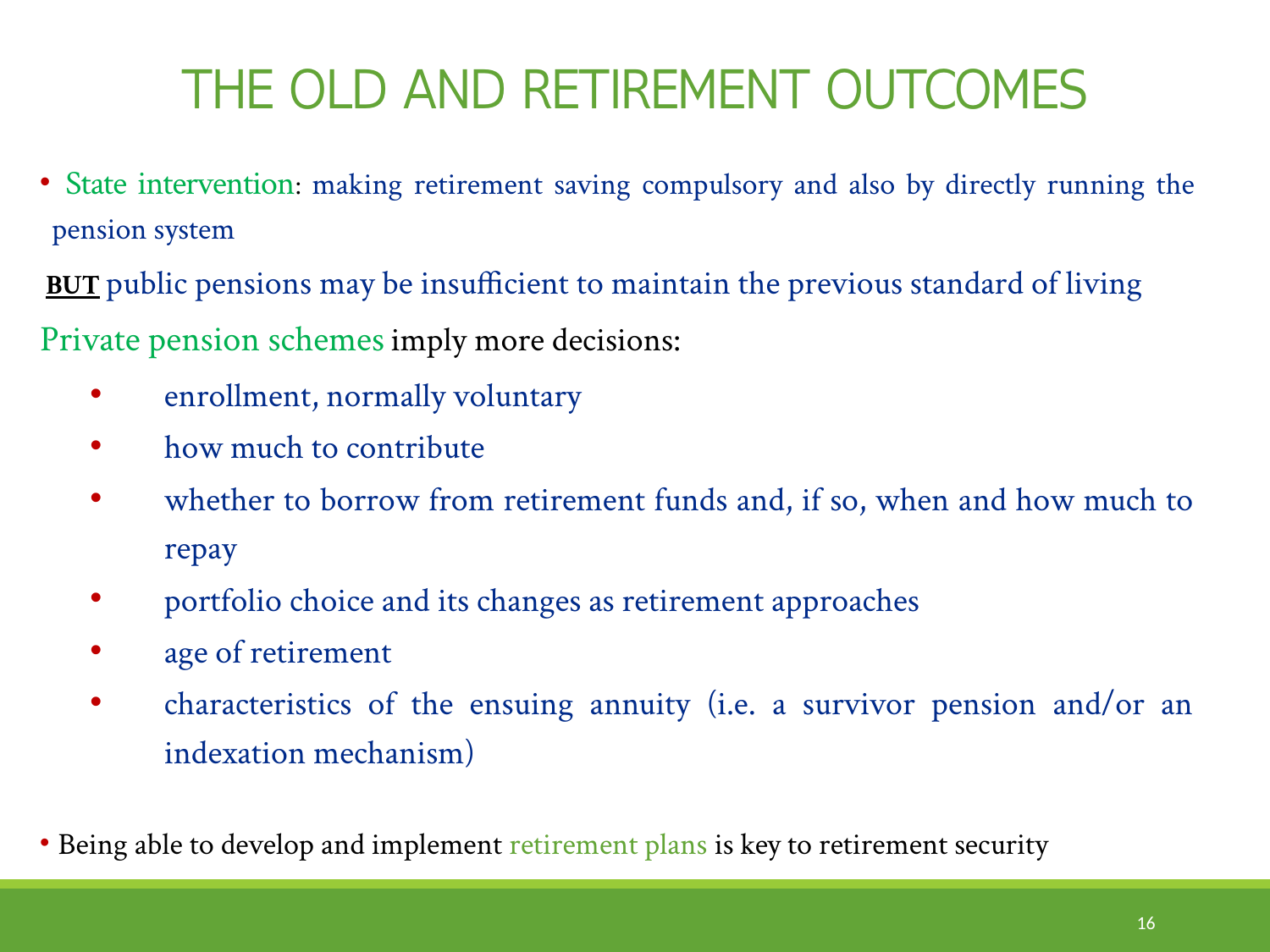

# THE OLD AND RETIREMENT OUTCOMES
 State intervention: making retirement saving compulsory and also by directly running the pension system
 BUT public pensions may be insufficient to maintain the previous standard of living
Private pension schemes imply more decisions:
enrollment, normally voluntary
how much to contribute
whether to borrow from retirement funds and, if so, when and how much to repay
portfolio choice and its changes as retirement approaches
age of retirement
characteristics of the ensuing annuity (i.e. a survivor pension and/or an indexation mechanism)

 Being able to develop and implement retirement plans is key to retirement security
16